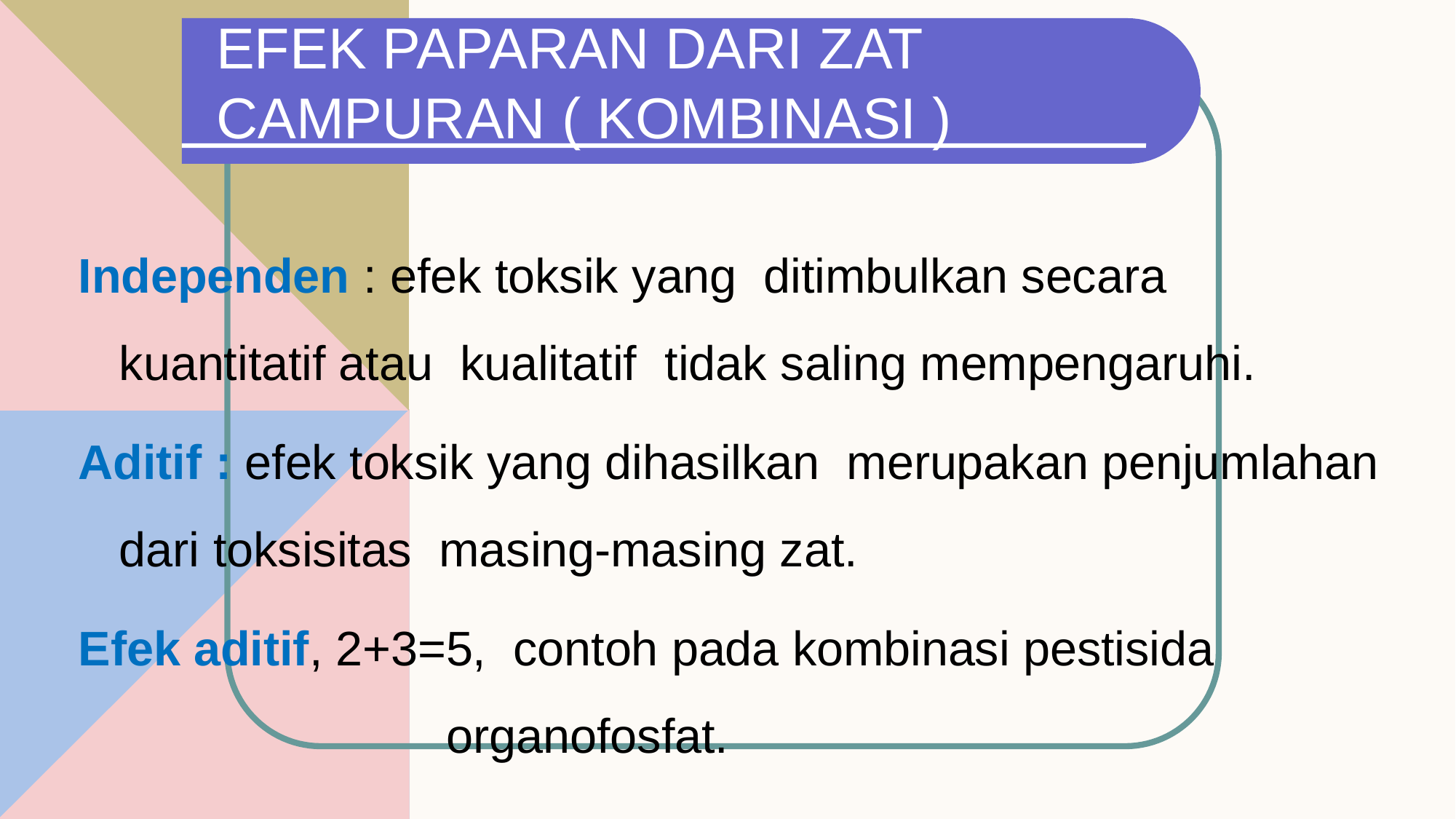

# EFEK PAPARAN DARI ZAT  CAMPURAN ( KOMBINASI )

Independen : efek toksik yang  ditimbulkan secara kuantitatif atau  kualitatif	tidak saling mempengaruhi.
Aditif : efek toksik yang dihasilkan  merupakan penjumlahan dari toksisitas  masing-masing zat.
Efek aditif, 2+3=5,  contoh pada kombinasi pestisida  				organofosfat.